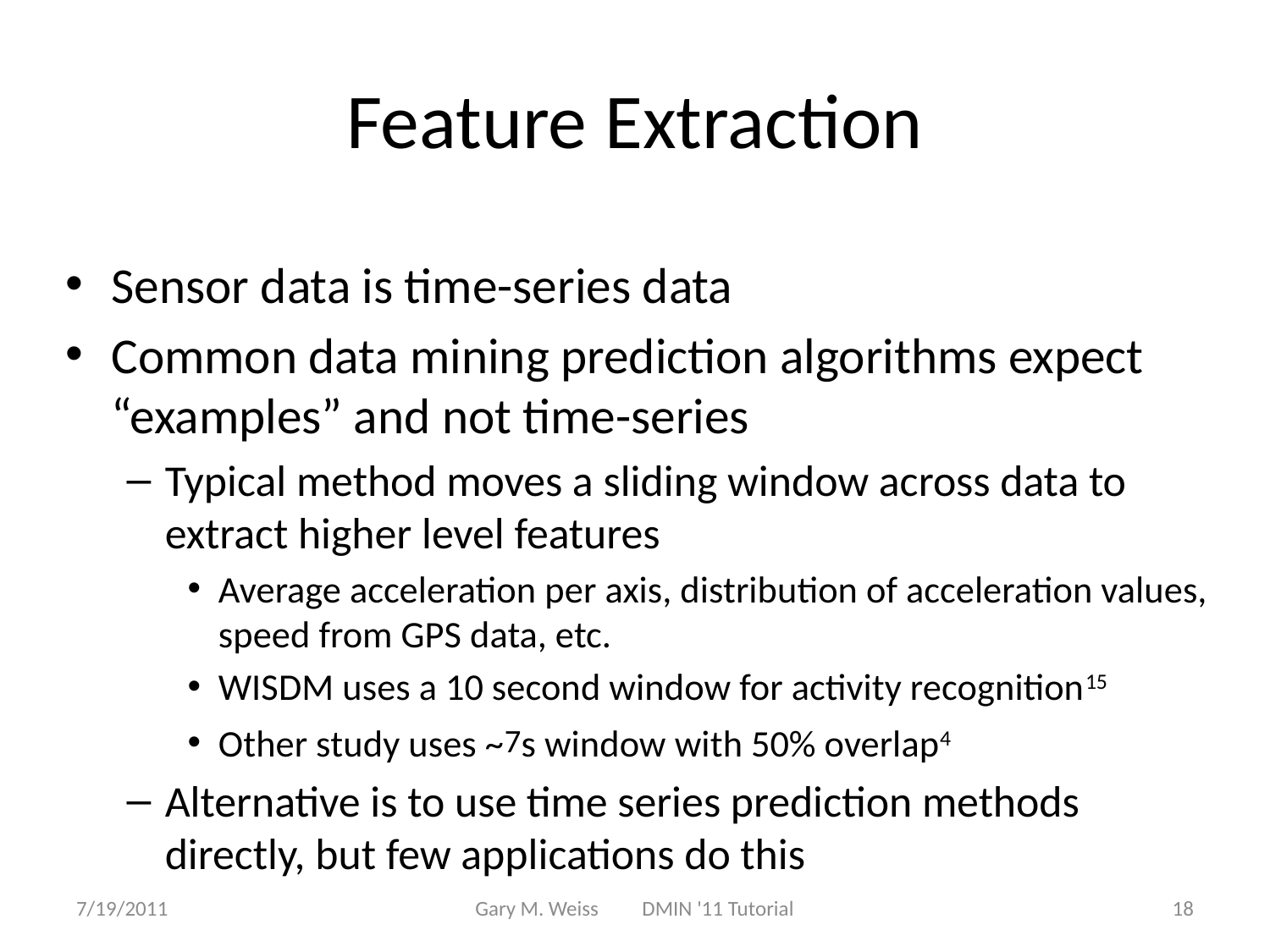

# Feature Extraction
Sensor data is time-series data
Common data mining prediction algorithms expect “examples” and not time-series
Typical method moves a sliding window across data to extract higher level features
Average acceleration per axis, distribution of acceleration values, speed from GPS data, etc.
WISDM uses a 10 second window for activity recognition15
Other study uses ~7s window with 50% overlap4
Alternative is to use time series prediction methods directly, but few applications do this
7/19/2011
Gary M. Weiss         DMIN '11 Tutorial
18